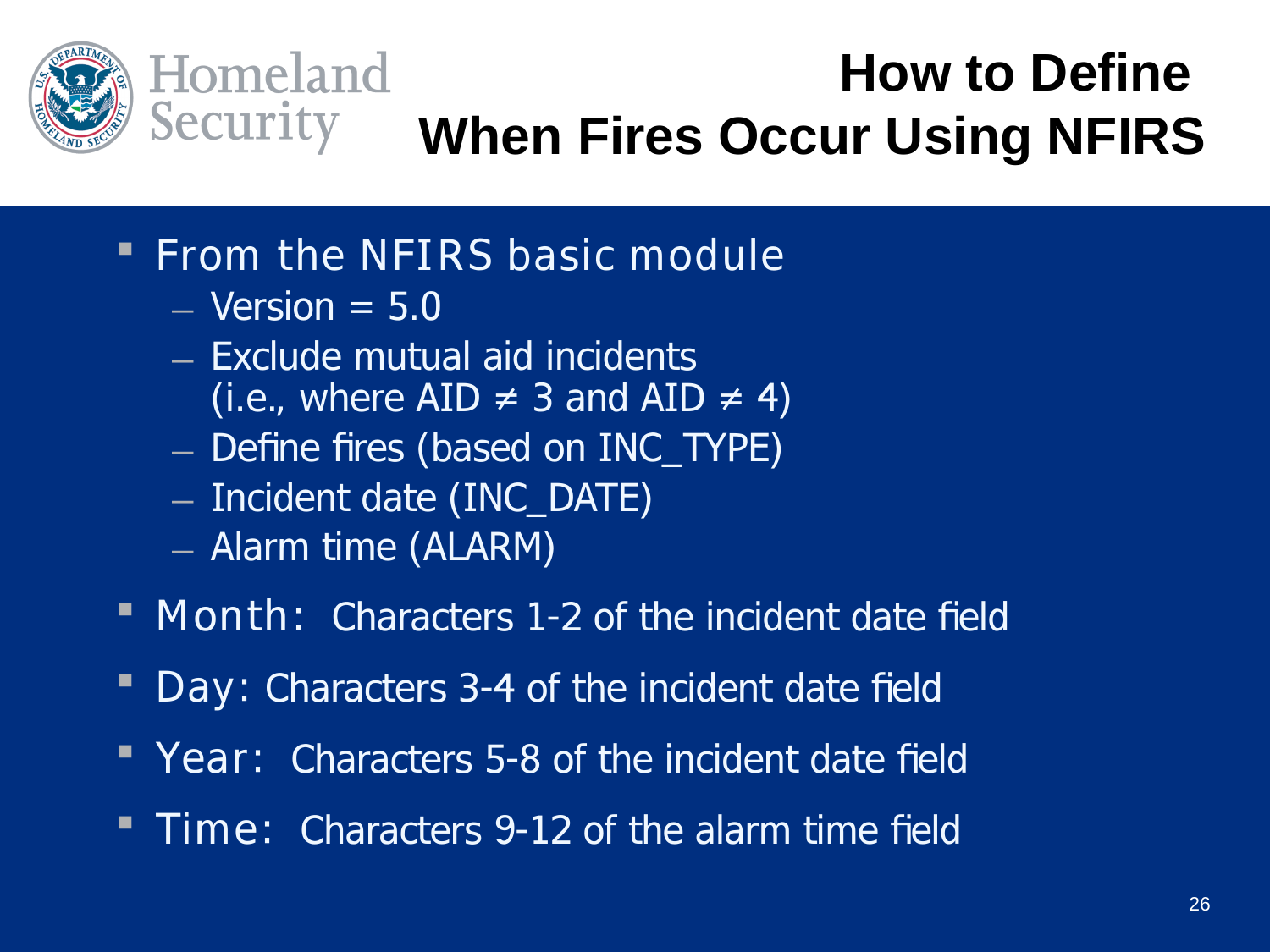

# How to Define When Fires Occur Using NFIRS
From the NFIRS basic module
Version = 5.0
Exclude mutual aid incidents
(i.e., where AID ≠ 3 and AID ≠ 4)
Define fires (based on INC_TYPE)
Incident date (INC_DATE)
Alarm time (ALARM)
Month:  Characters 1-2 of the incident date field
Day: Characters 3-4 of the incident date field
Year:  Characters 5-8 of the incident date field
Time:  Characters 9-12 of the alarm time field
26